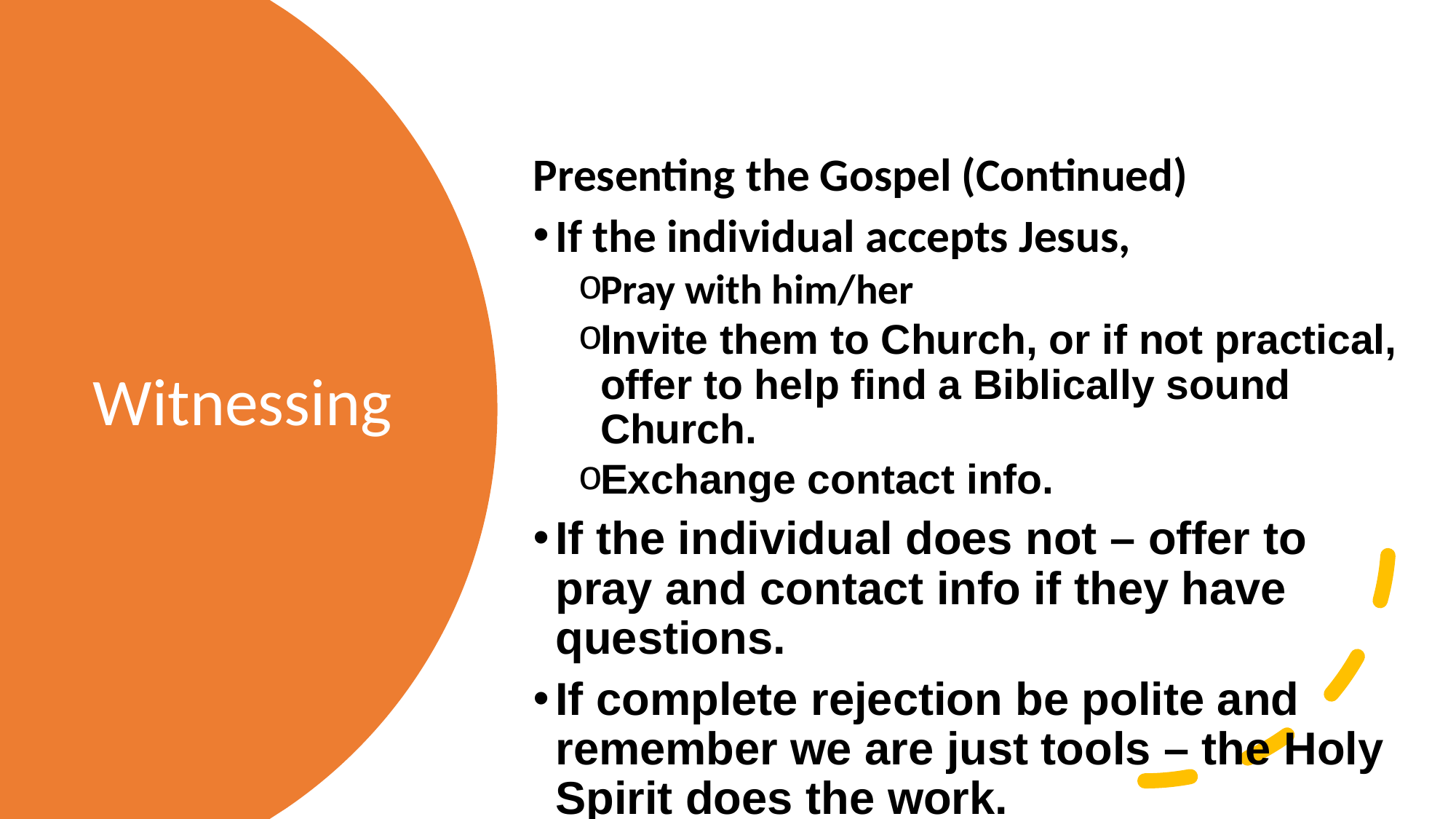

Presenting the Gospel (Continued)
If the individual accepts Jesus,
Pray with him/her
Invite them to Church, or if not practical, offer to help find a Biblically sound Church.
Exchange contact info.
If the individual does not – offer to pray and contact info if they have questions.
If complete rejection be polite and remember we are just tools – the Holy Spirit does the work.

# Witnessing